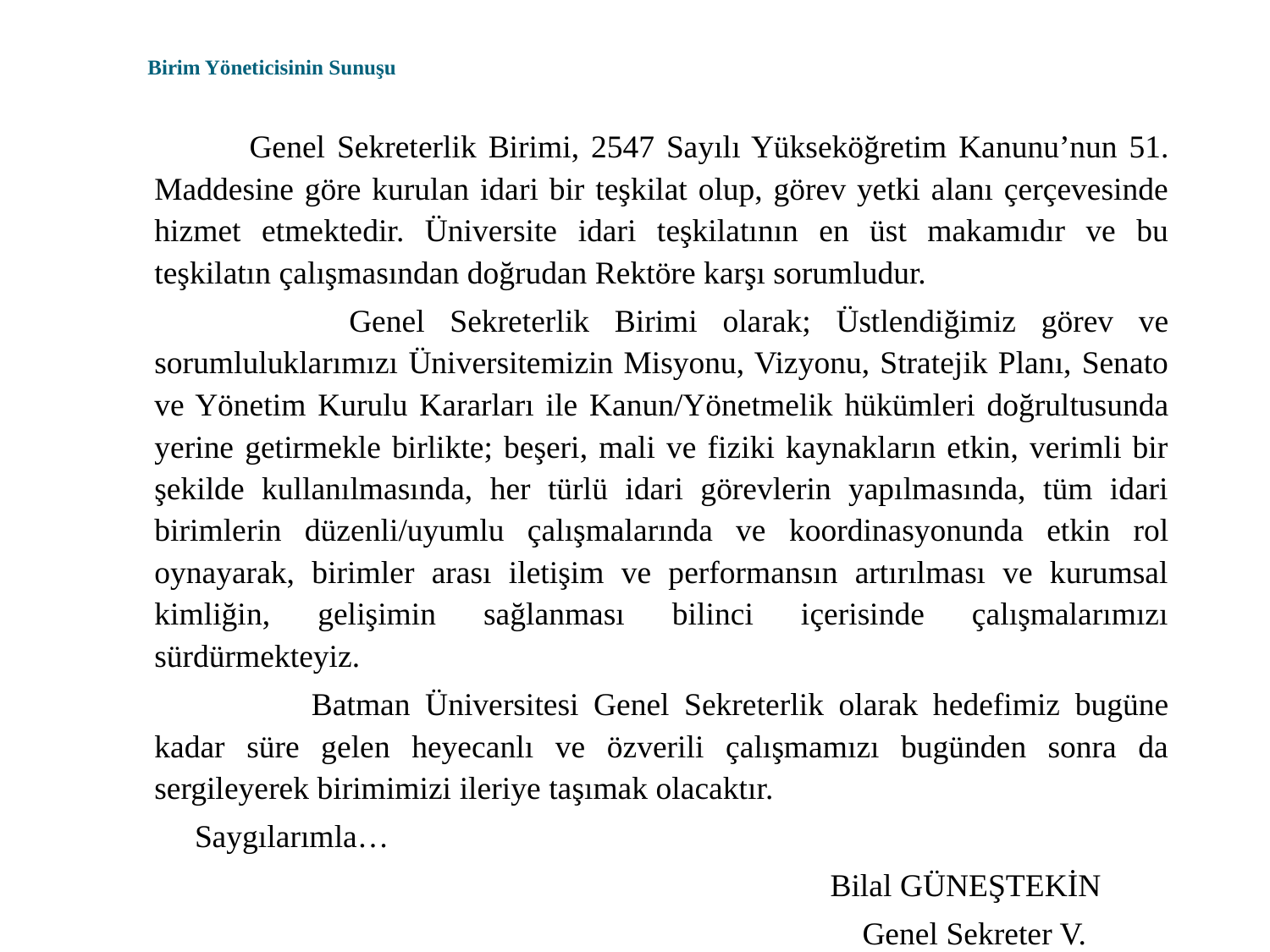

# Birim Yöneticisinin Sunuşu
        Genel Sekreterlik Birimi, 2547 Sayılı Yükseköğretim Kanunu’nun 51. Maddesine göre kurulan idari bir teşkilat olup, görev yetki alanı çerçevesinde hizmet etmektedir. Üniversite idari teşkilatının en üst makamıdır ve bu teşkilatın çalışmasından doğrudan Rektöre karşı sorumludur.
 	  Genel Sekreterlik Birimi olarak; Üstlendiğimiz görev ve sorumluluklarımızı Üniversitemizin Misyonu, Vizyonu, Stratejik Planı, Senato ve Yönetim Kurulu Kararları ile Kanun/Yönetmelik hükümleri doğrultusunda yerine getirmekle birlikte; beşeri, mali ve fiziki kaynakların etkin, verimli bir şekilde kullanılmasında, her türlü idari görevlerin yapılmasında, tüm idari birimlerin düzenli/uyumlu çalışmalarında ve koordinasyonunda etkin rol oynayarak, birimler arası iletişim ve performansın artırılması ve kurumsal kimliğin, gelişimin sağlanması bilinci içerisinde çalışmalarımızı sürdürmekteyiz.
	  Batman Üniversitesi Genel Sekreterlik olarak hedefimiz bugüne kadar süre gelen heyecanlı ve özverili çalışmamızı bugünden sonra da sergileyerek birimimizi ileriye taşımak olacaktır.
     Saygılarımla…
                                                                                    Bilal GÜNEŞTEKİN
                                                                                        Genel Sekreter V.